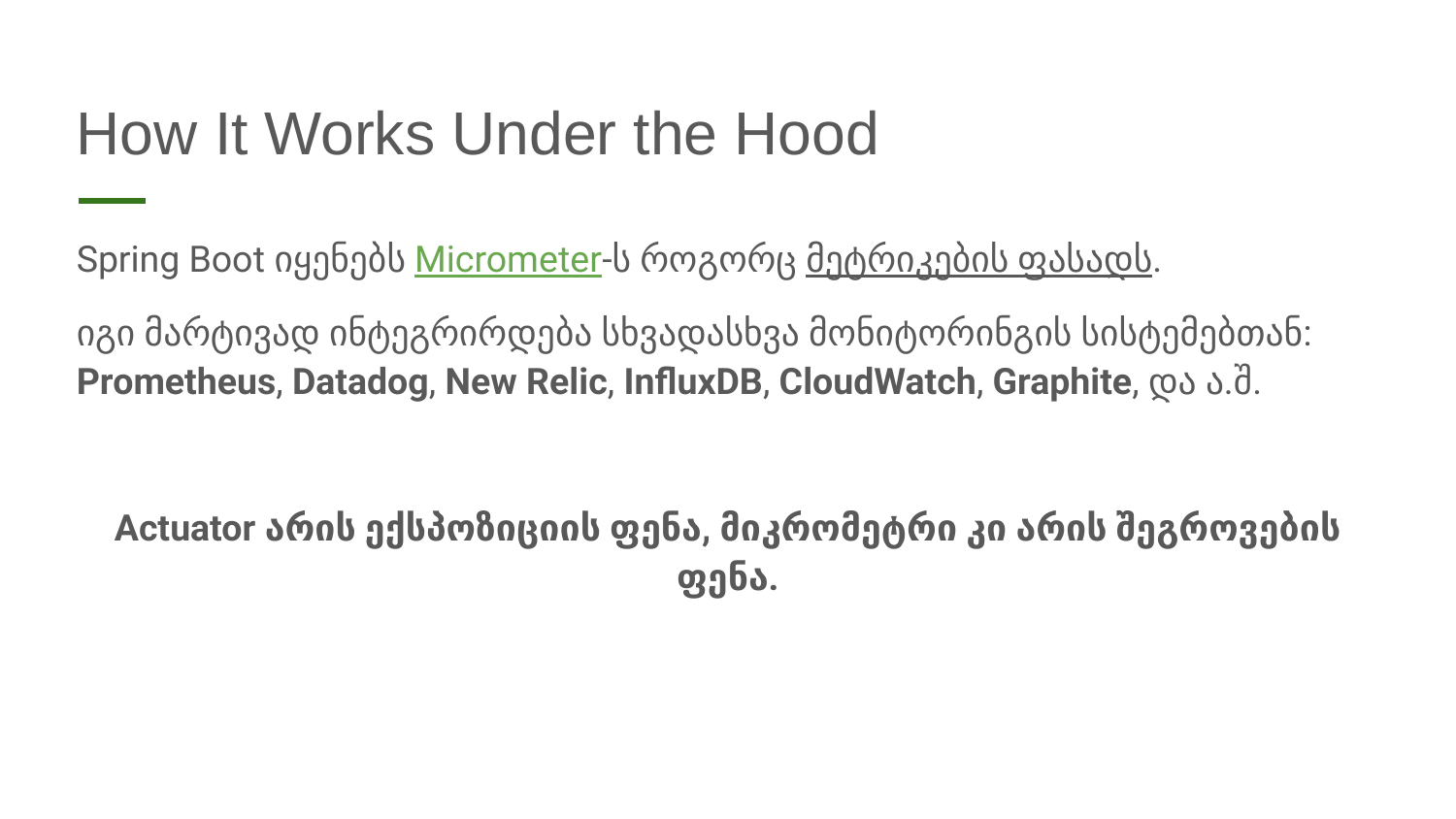

# How It Works Under the Hood
Spring Boot იყენებს Micrometer-ს როგორც მეტრიკების ფასადს.
იგი მარტივად ინტეგრირდება სხვადასხვა მონიტორინგის სისტემებთან: Prometheus, Datadog, New Relic, InfluxDB, CloudWatch, Graphite, და ა.შ.

Actuator არის ექსპოზიციის ფენა, მიკრომეტრი კი არის შეგროვების ფენა.